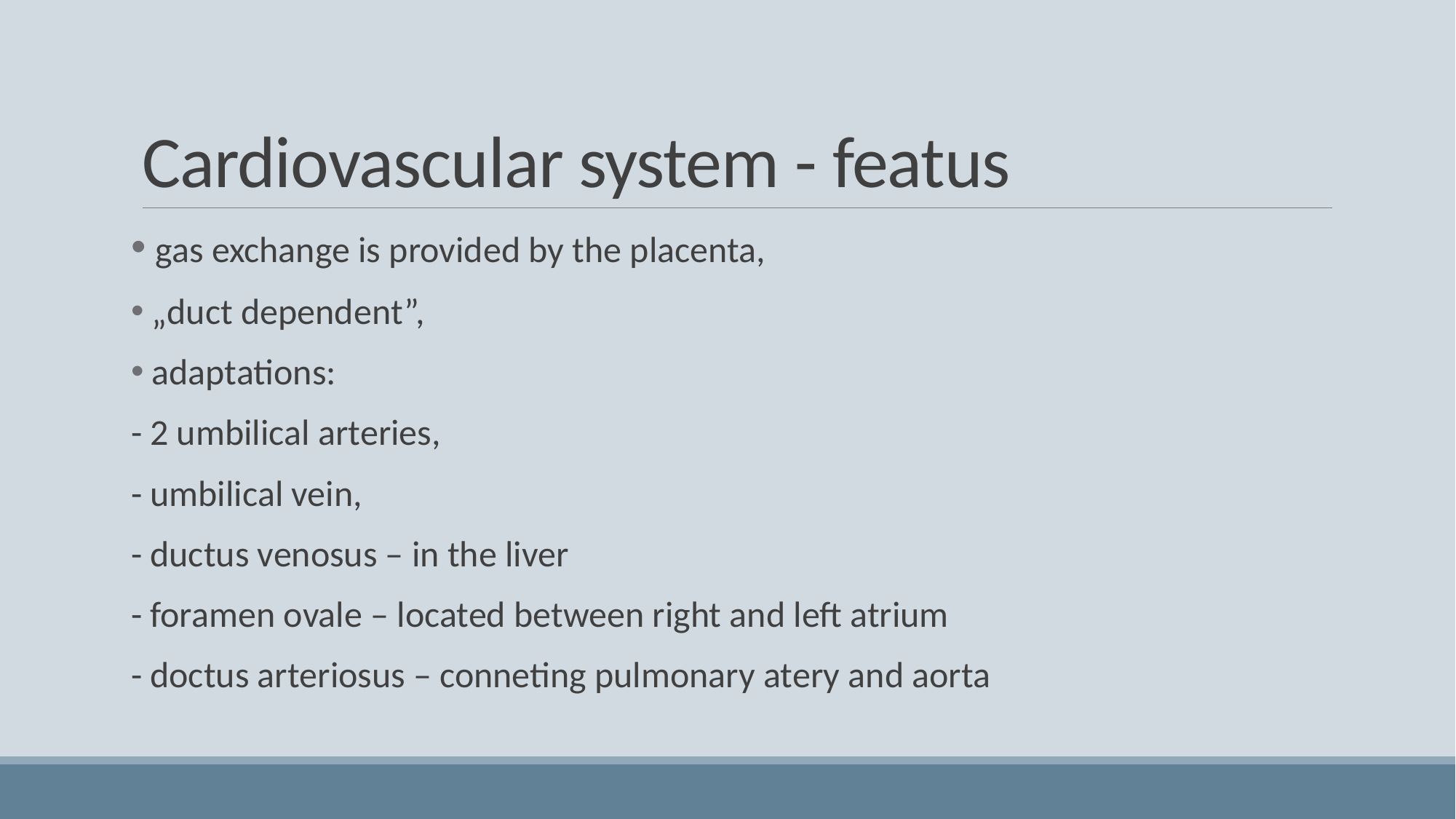

# Cardiovascular system - featus
 gas exchange is provided by the placenta,
 „duct dependent”,
 adaptations:
- 2 umbilical arteries,
- umbilical vein,
- ductus venosus – in the liver
- foramen ovale – located between right and left atrium
- doctus arteriosus – conneting pulmonary atery and aorta